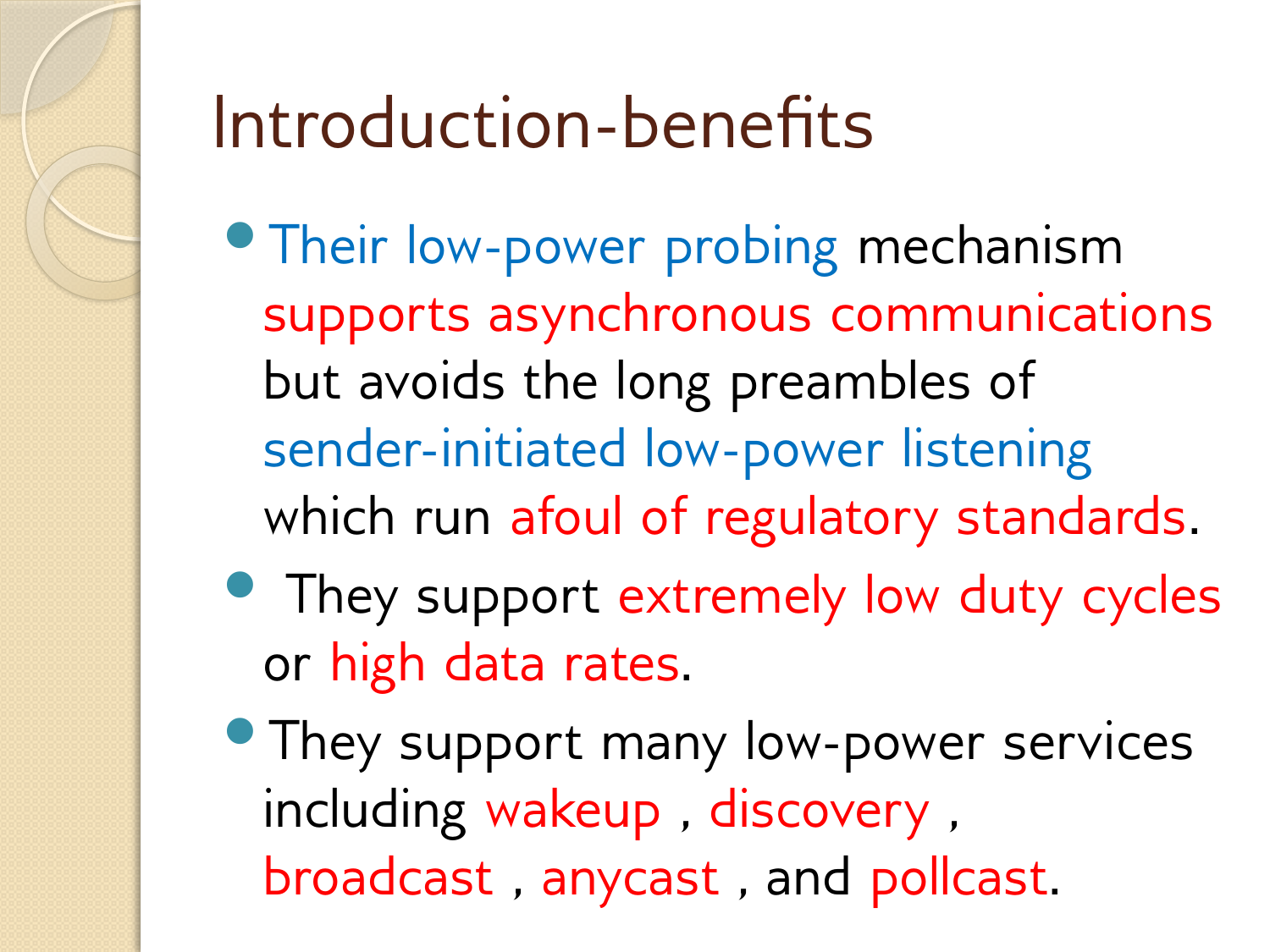

# Introduction-benefits
Their low-power probing mechanism  supports asynchronous communications but avoids the long preambles of sender-initiated low-power listening which run afoul of regulatory standards.
 They support extremely low duty cycles or high data rates.
They support many low-power services including wakeup , discovery , broadcast , anycast , and pollcast.